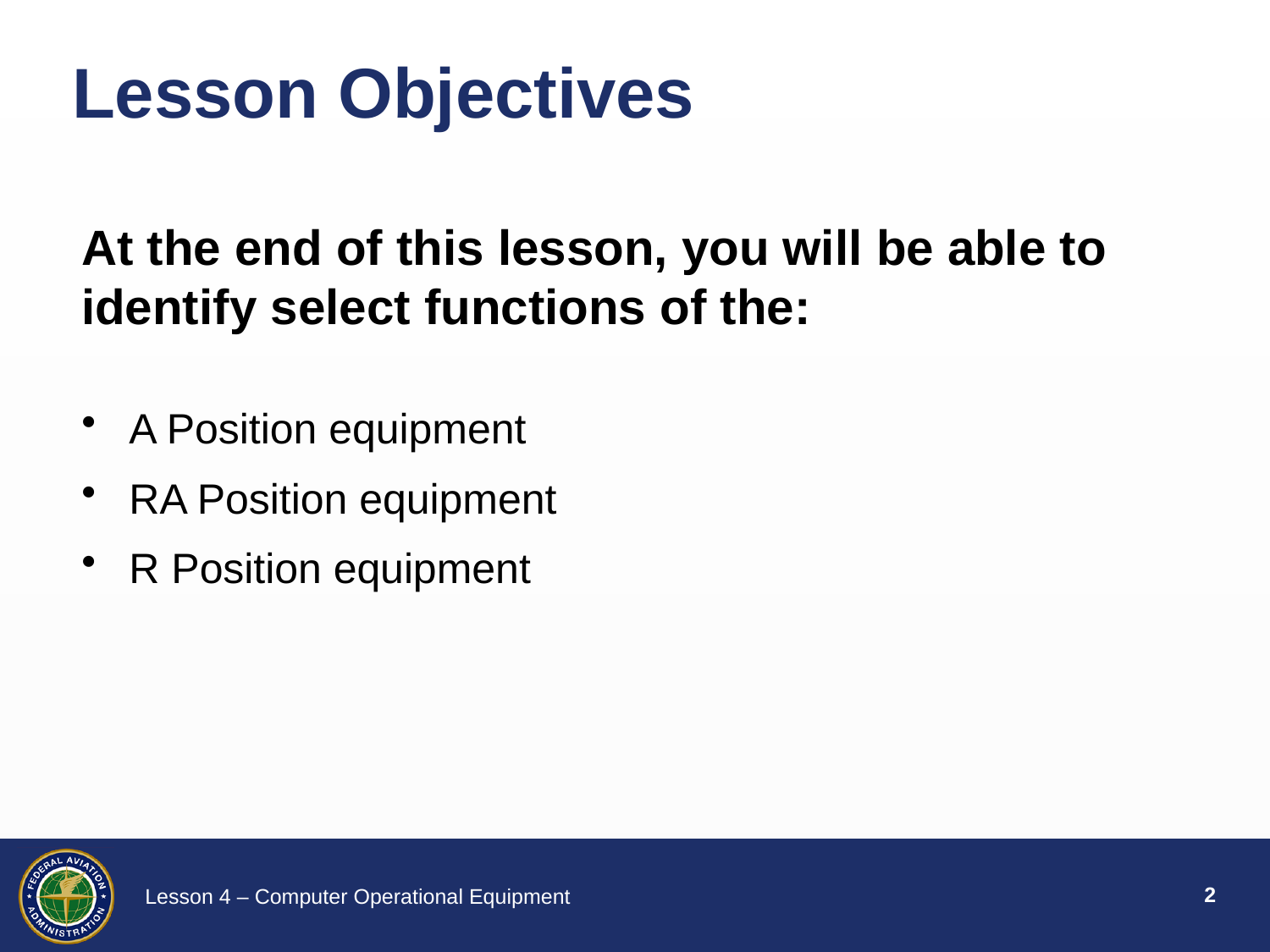

# Lesson Objectives
At the end of this lesson, you will be able to identify select functions of the:

A Position equipment
RA Position equipment
R Position equipment